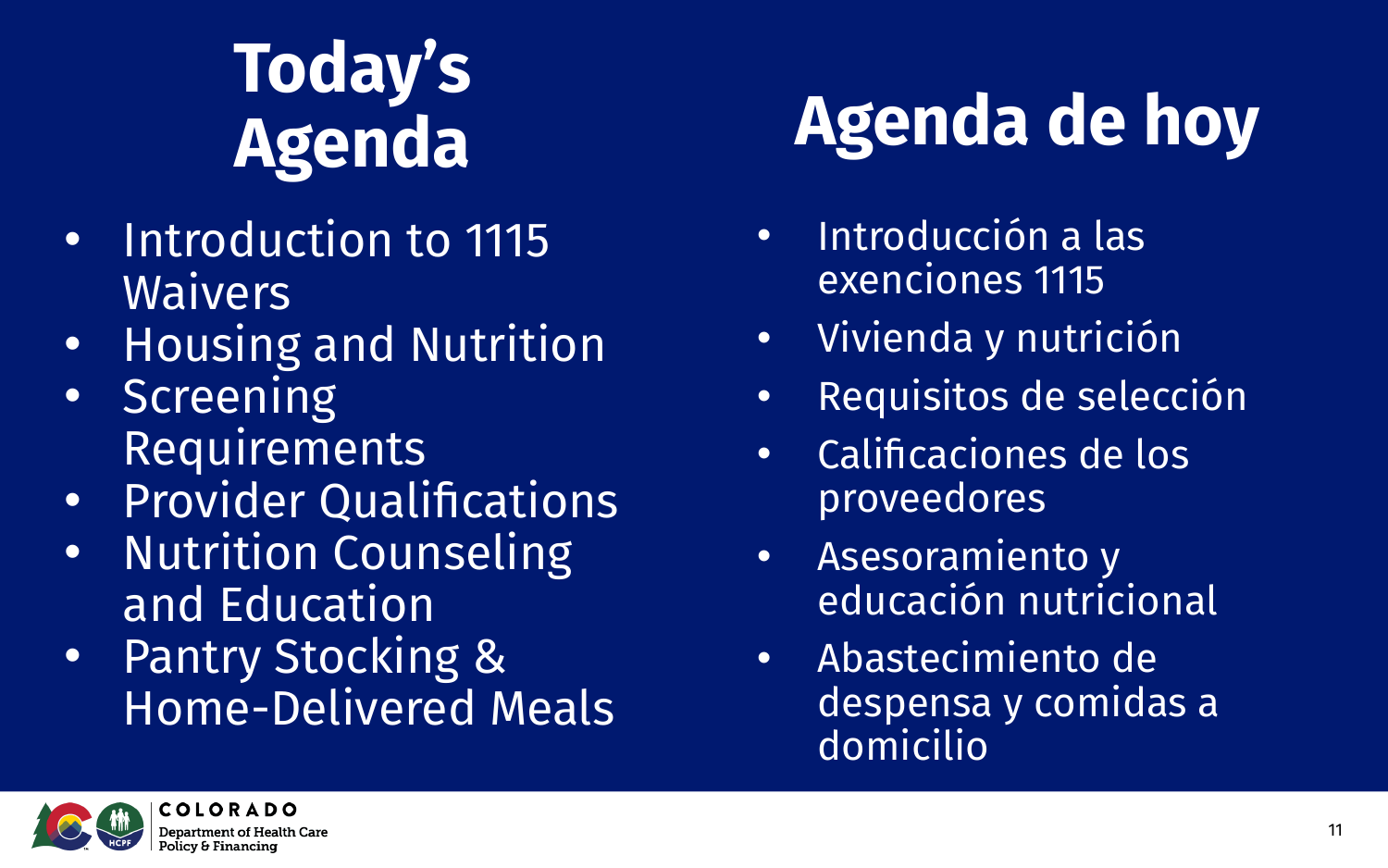

# Today’s Agenda
Agenda de hoy
Introducción a las exenciones 1115
Vivienda y nutrición
Requisitos de selección
Calificaciones de los proveedores
Asesoramiento y educación nutricional
Abastecimiento de despensa y comidas a domicilio
Introduction to 1115 Waivers
Housing and Nutrition
Screening Requirements
Provider Qualifications
Nutrition Counseling and Education
Pantry Stocking & Home-Delivered Meals
11